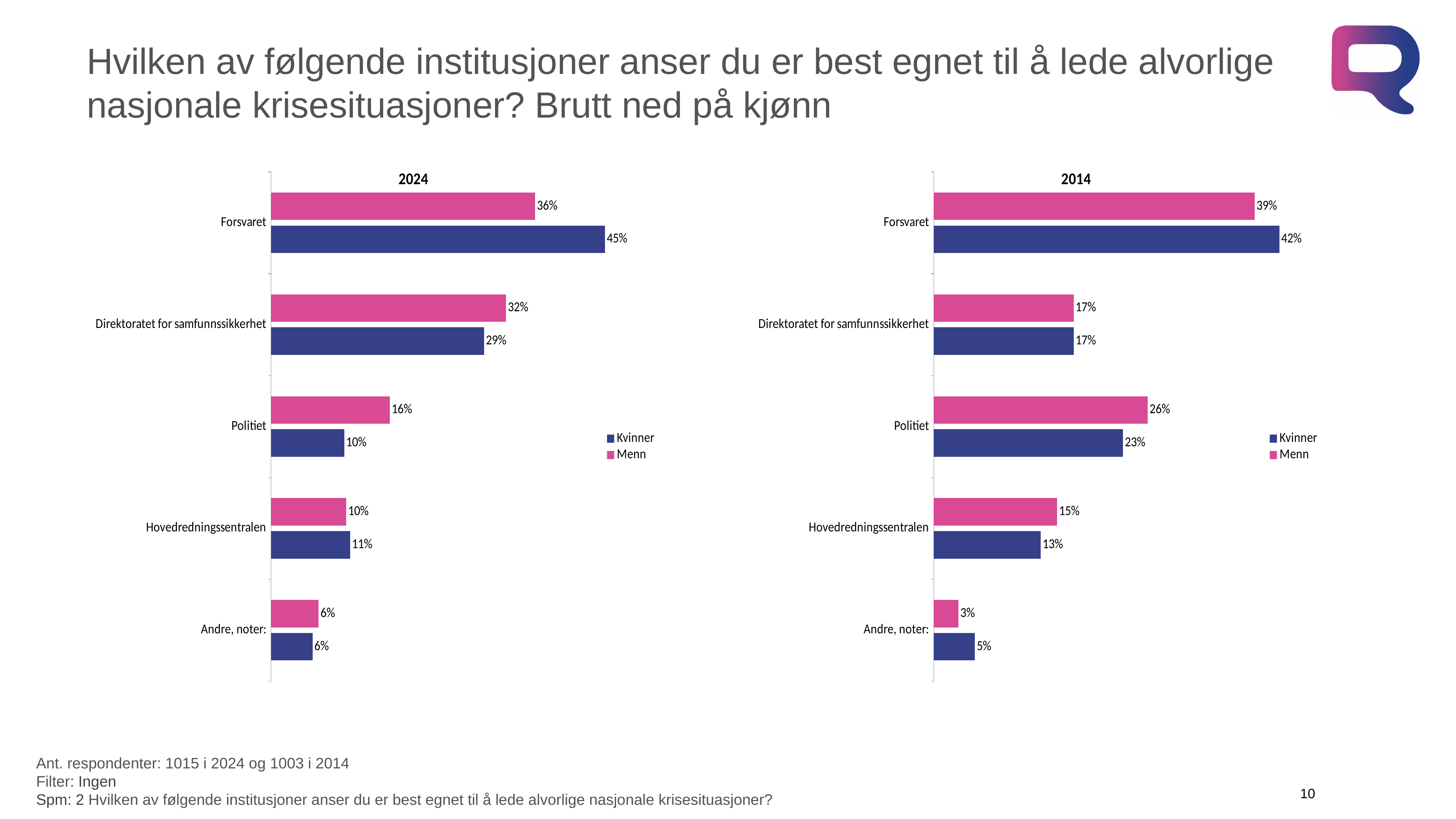

# Hvilken av følgende institusjoner anser du er best egnet til å lede alvorlige nasjonale krisesituasjoner? Brutt ned på kjønn

### Chart: 2024

| Category | Menn | Kvinner |
|---|---|---|
| Forsvaret | 0.35654974968604797 | 0.45092437777444305 |
| Direktoratet for samfunnssikkerhet | 0.317251523808738 | 0.28762050230604996 |
| Politiet | 0.160319734695865 | 0.0987766969892893 |
| Hovedredningssentralen | 0.10161306297430199 | 0.106714268384581 |
| Andre, noter: | 0.0642659288350456 | 0.0559641545456368 |

### Chart: 2014

| Category | Menn | Kvinner |
|---|---|---|
| Forsvaret | 0.39 | 0.42 |
| Direktoratet for samfunnssikkerhet | 0.17 | 0.17 |
| Politiet | 0.26 | 0.23 |
| Hovedredningssentralen | 0.15 | 0.13 |
| Andre, noter: | 0.03 | 0.05 |
Ant. respondenter: 1015 i 2024 og 1003 i 2014
Filter: Ingen
Spm: 2 Hvilken av følgende institusjoner anser du er best egnet til å lede alvorlige nasjonale krisesituasjoner?
10